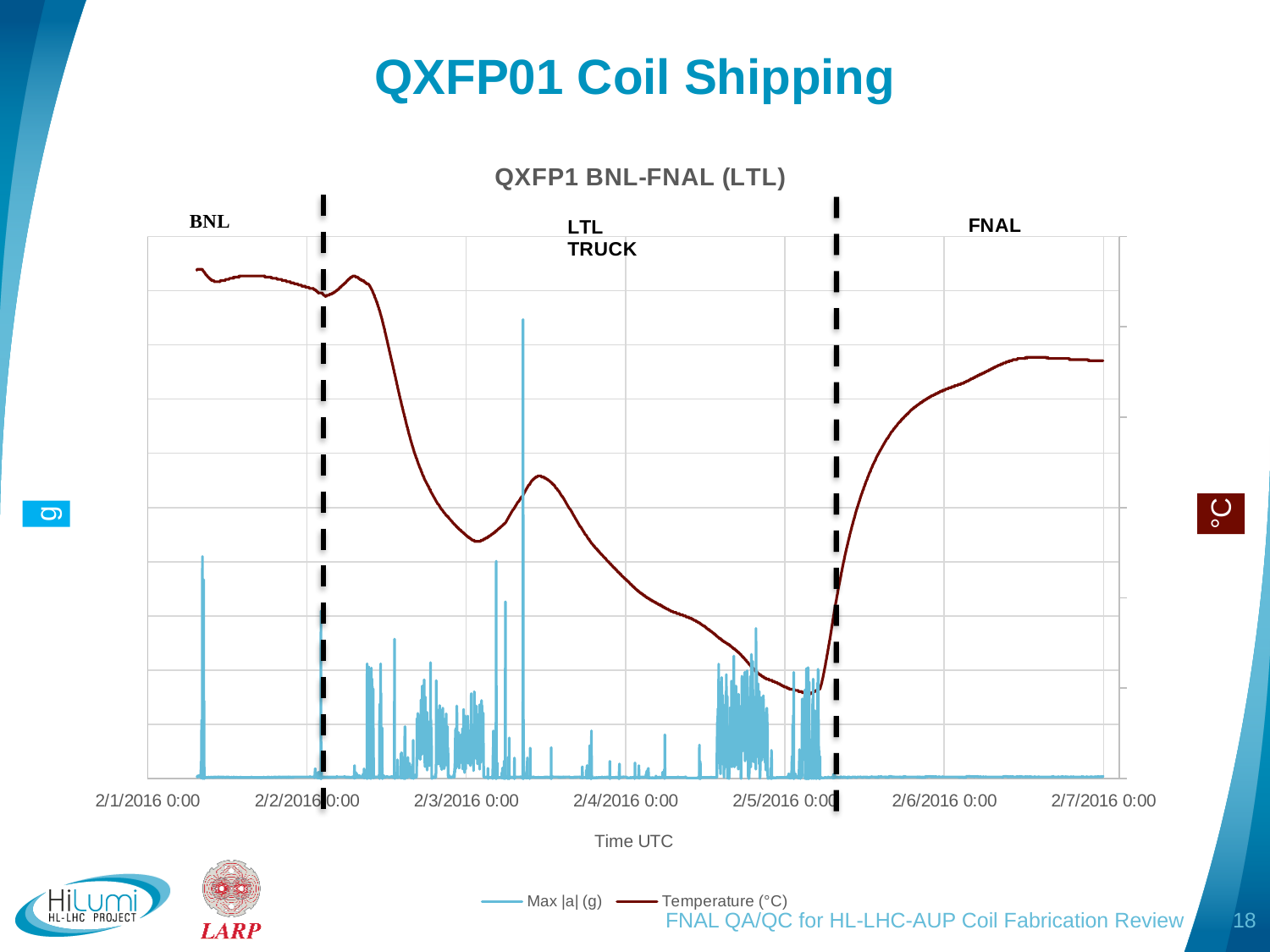

# QXFP01 Coil Shipping

### Chart: QXFP1 BNL-FNAL (LTL)

| Category | Max |a| (g)  | Temperature (°C) |
|---|---|---|
FNAL QA/QC for HL-LHC-AUP Coil Fabrication Review
18